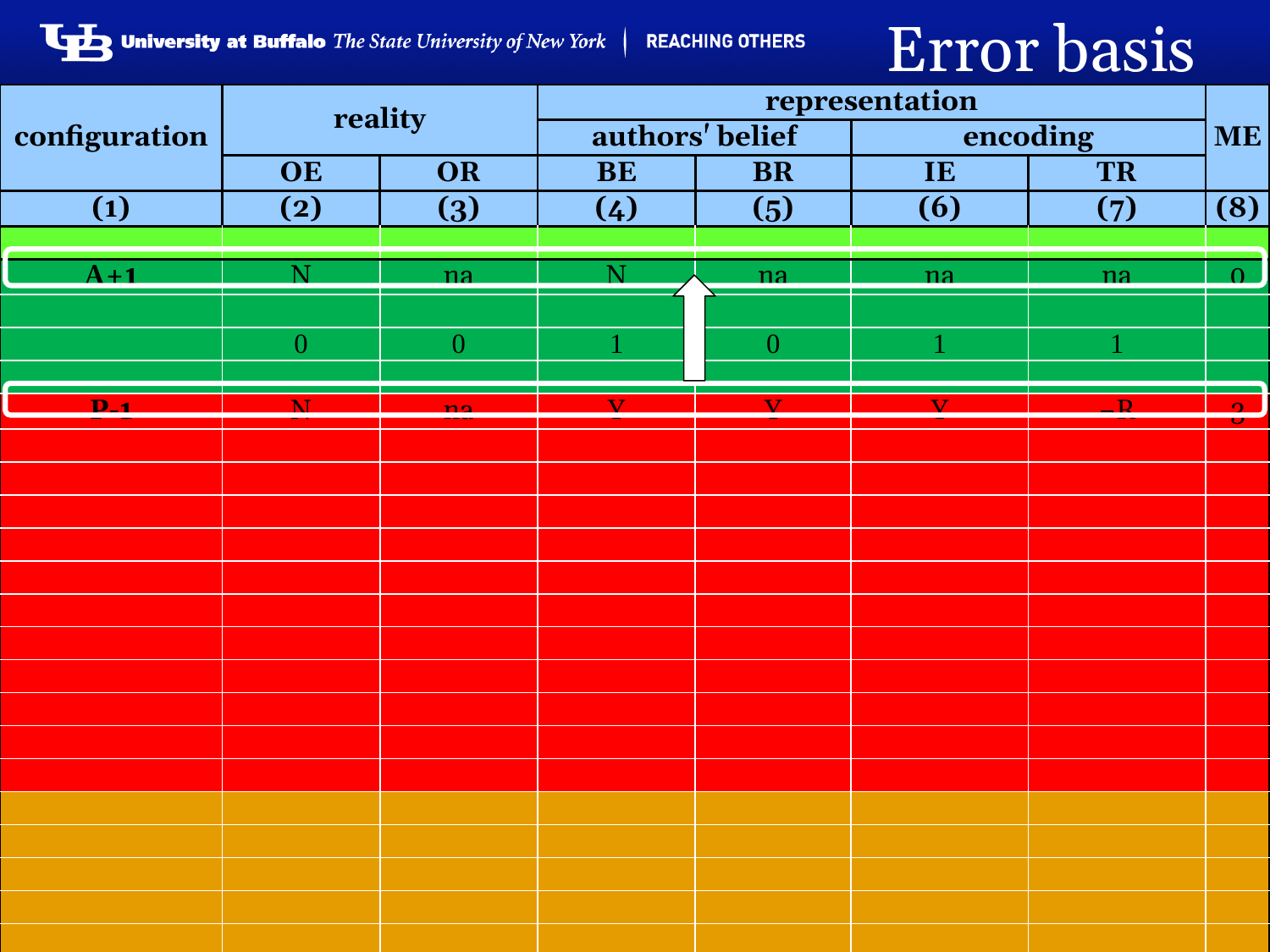

# Error basis
| configuration | reality |  | representation |  |  |  | ME |
| --- | --- | --- | --- | --- | --- | --- | --- |
|  |  |  | authors' belief |  | encoding |  |  |
|  | OE | OR | BE | BR | IE | TR |  |
| (1) | (2) | (3) | (4) | (5) | (6) | (7) | (8) |
|  |  |  |  |  |  |  |  |
| A+1 | N | na | N | na | na | na | 0 |
|  |  |  |  |  |  |  |  |
|  | 0 | 0 | 1 | 0 | 1 | 1 |  |
|  |  |  |  |  |  |  |  |
| P-1 | N | na | Y | Y | Y | ¬R | 3 |
|  |  |  |  |  |  |  |  |
|  |  |  |  |  |  |  |  |
|  |  |  |  |  |  |  |  |
|  |  |  |  |  |  |  |  |
|  |  |  |  |  |  |  |  |
|  |  |  |  |  |  |  |  |
|  |  |  |  |  |  |  |  |
|  |  |  |  |  |  |  |  |
|  |  |  |  |  |  |  |  |
|  |  |  |  |  |  |  |  |
|  |  |  |  |  |  |  |  |
|  |  |  |  |  |  |  |  |
|  |  |  |  |  |  |  |  |
|  |  |  |  |  |  |  |  |
|  |  |  |  |  |  |  |  |
|  |  |  |  |  |  |  |  |